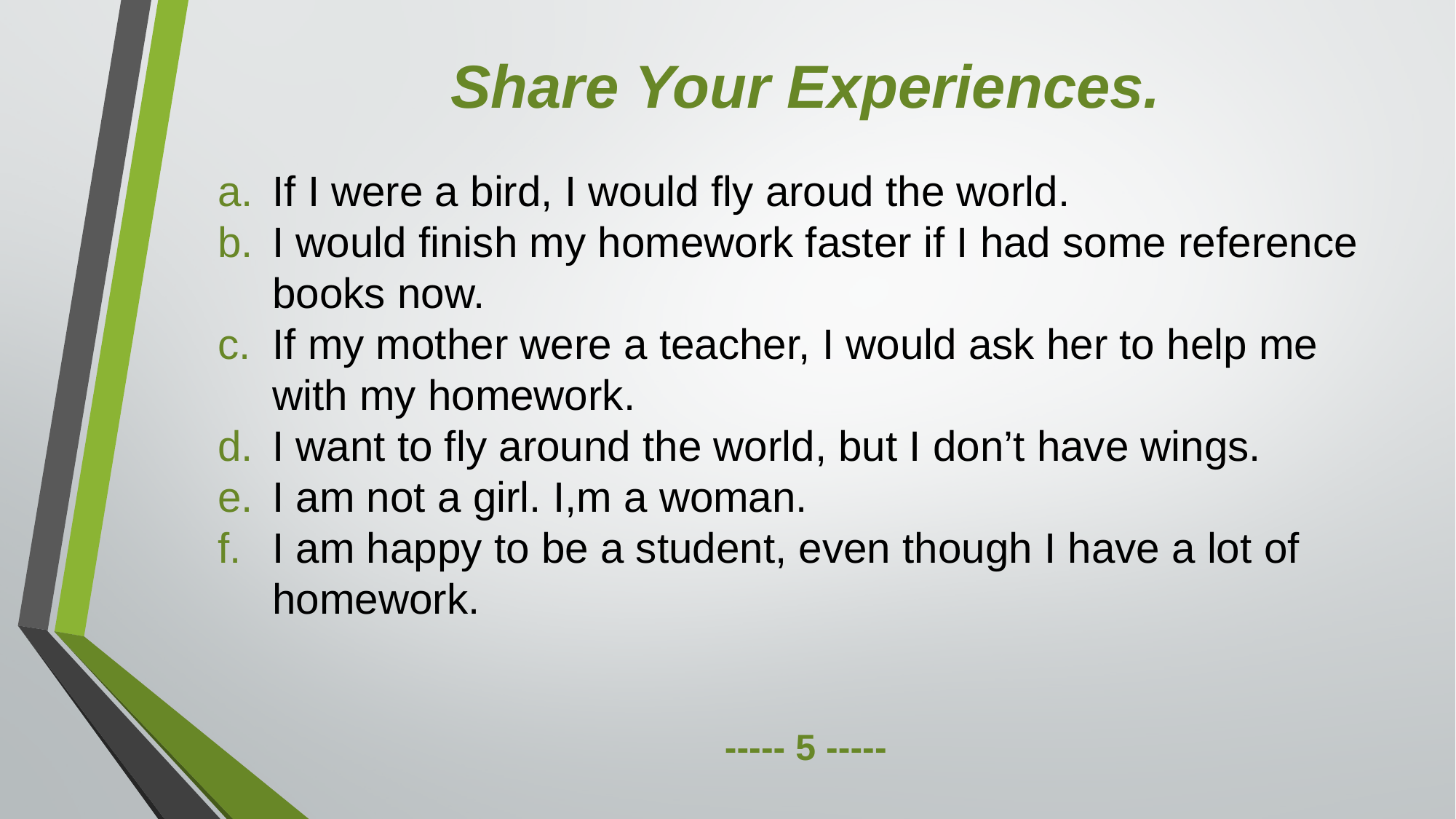

Share Your Experiences.

If I were a bird, I would fly aroud the world.
I would finish my homework faster if I had some reference books now.
If my mother were a teacher, I would ask her to help me with my homework.
I want to fly around the world, but I don’t have wings.
I am not a girl. I,m a woman.
I am happy to be a student, even though I have a lot of homework.

----- 5 -----